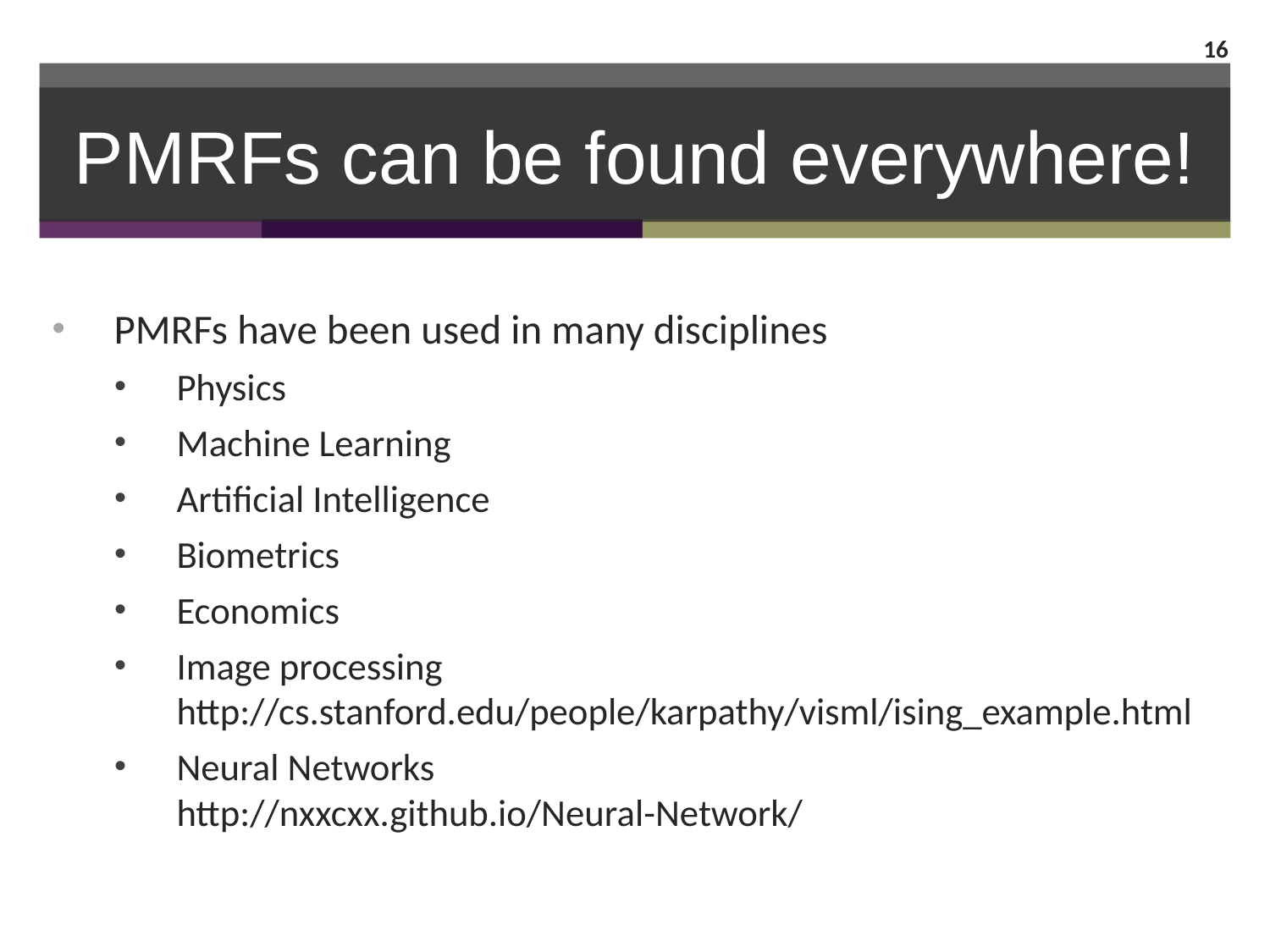

16
# PMRFs can be found everywhere!
PMRFs have been used in many disciplines
Physics
Machine Learning
Artificial Intelligence
Biometrics
Economics
Image processing
http://cs.stanford.edu/people/karpathy/visml/ising_example.html
Neural Networks
http://nxxcxx.github.io/Neural-Network/